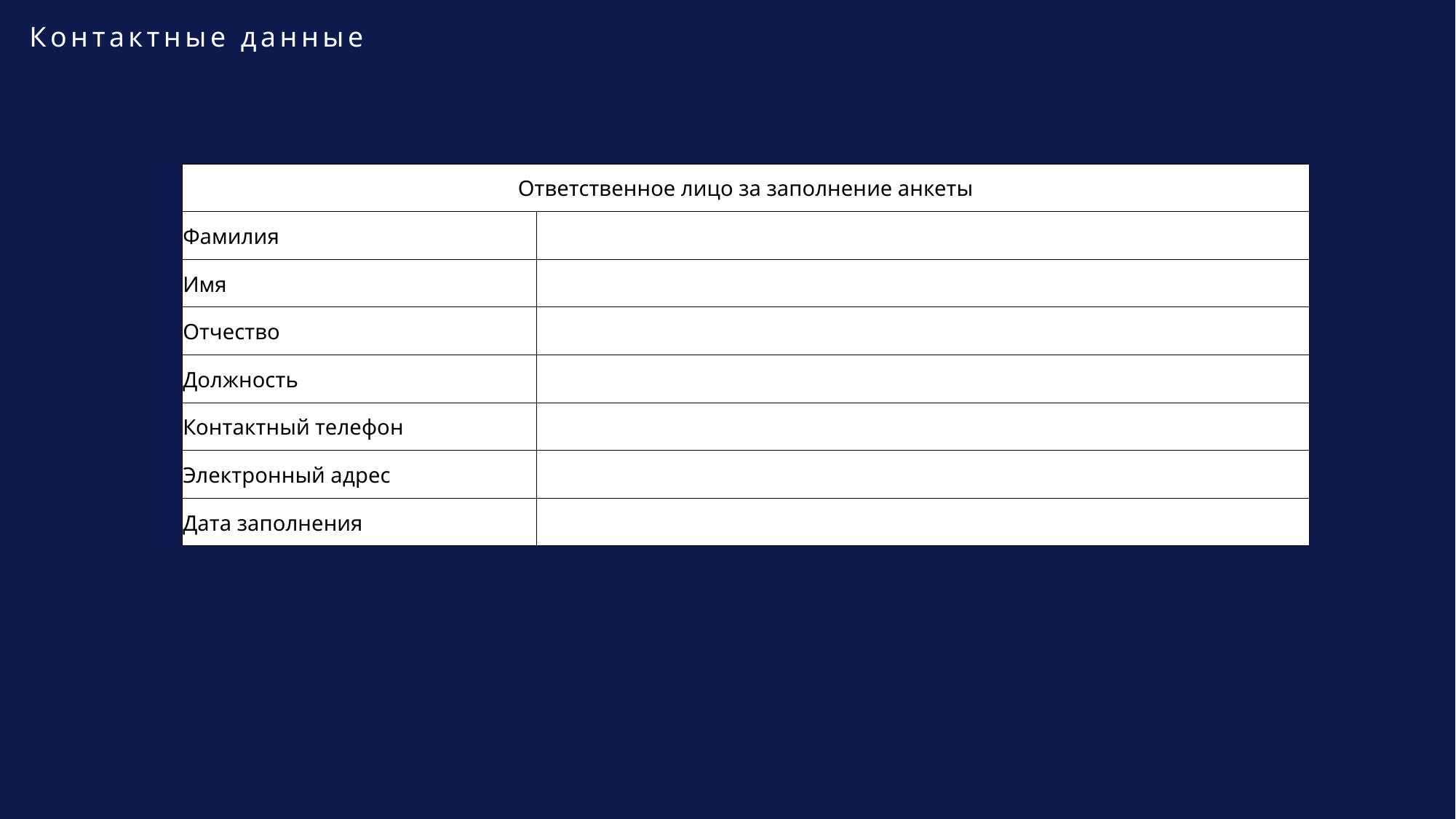

Контактные данные
| Ответственное лицо за заполнение анкеты |  |
| --- | --- |
| Фамилия |  |
| Имя |  |
| Отчество |  |
| Должность |  |
| Контактный телефон |  |
| Электронный адрес |  |
| Дата заполнения |  |